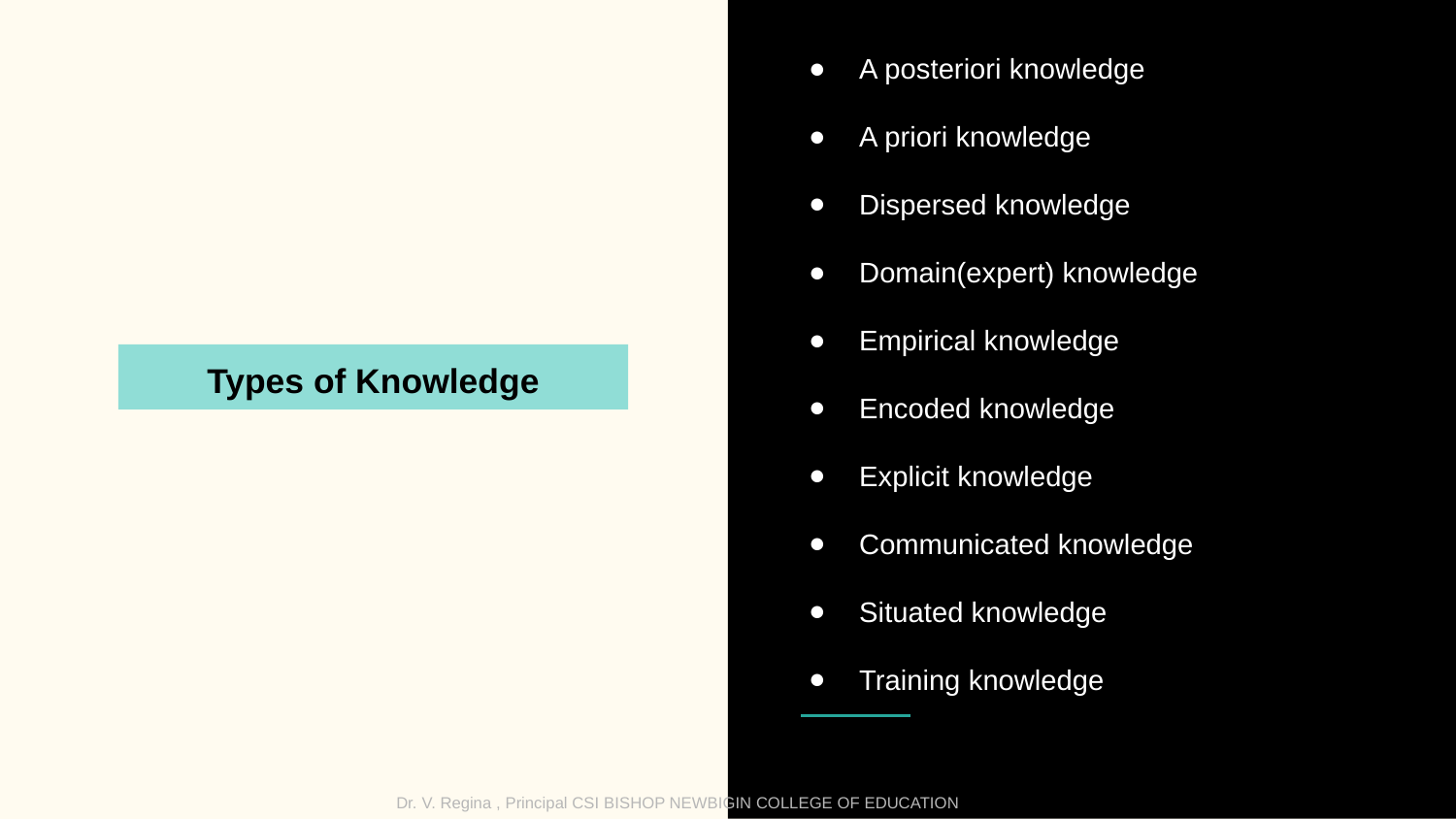

A posteriori knowledge

A priori knowledge

Dispersed knowledge

Domain(expert) knowledge

Empirical knowledge

Encoded knowledge

Explicit knowledge

Communicated knowledge

Situated knowledge

Training knowledge
Types of Knowledge
Dr. V. Regina , Principal CSI BISHOP NEWBIGIN COLLEGE OF EDUCATION